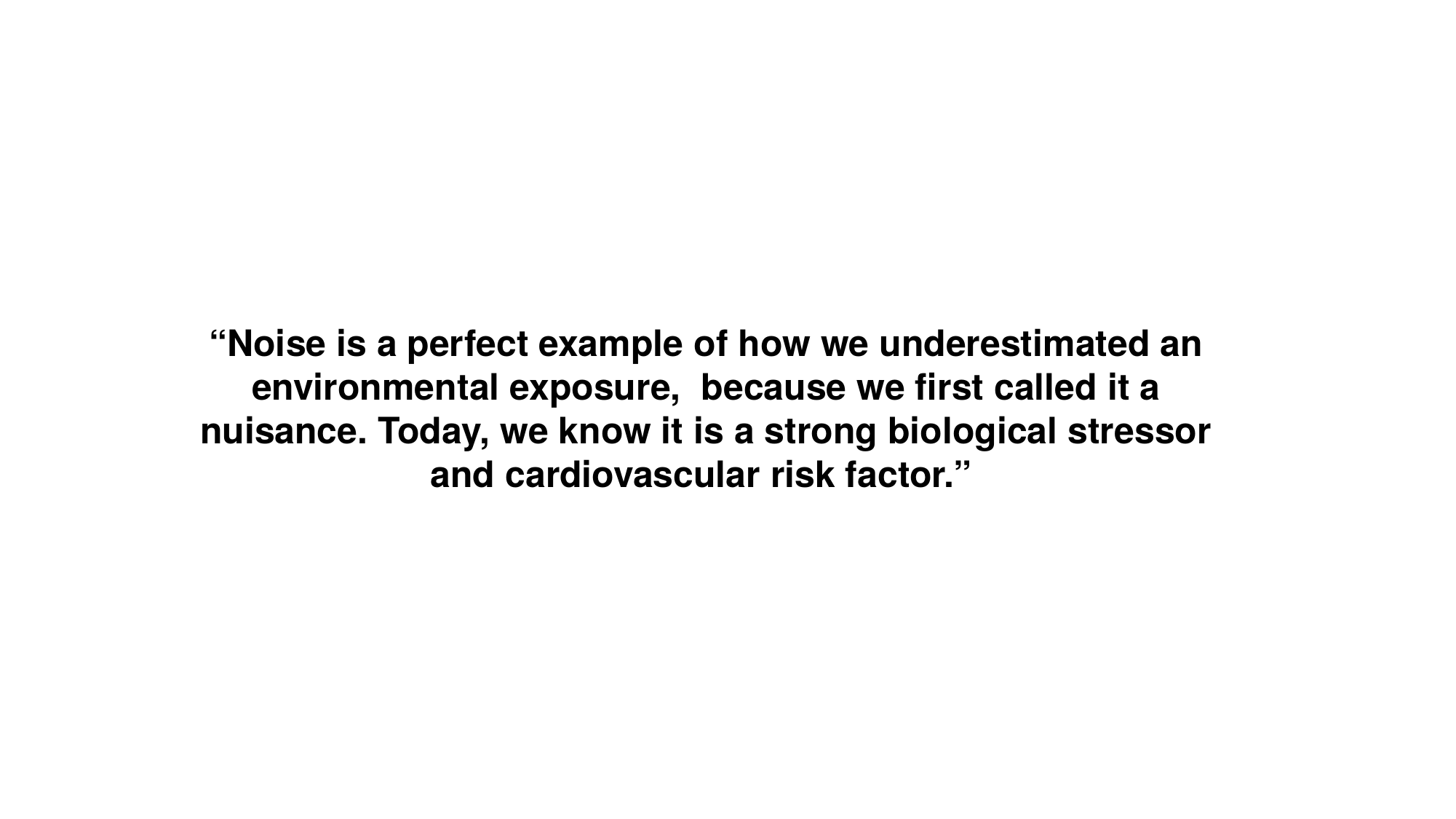

“Noise is a perfect example of how we underestimated an environmental exposure,  because we first called it a nuisance. Today, we know it is a strong biological stressor and cardiovascular risk factor.”